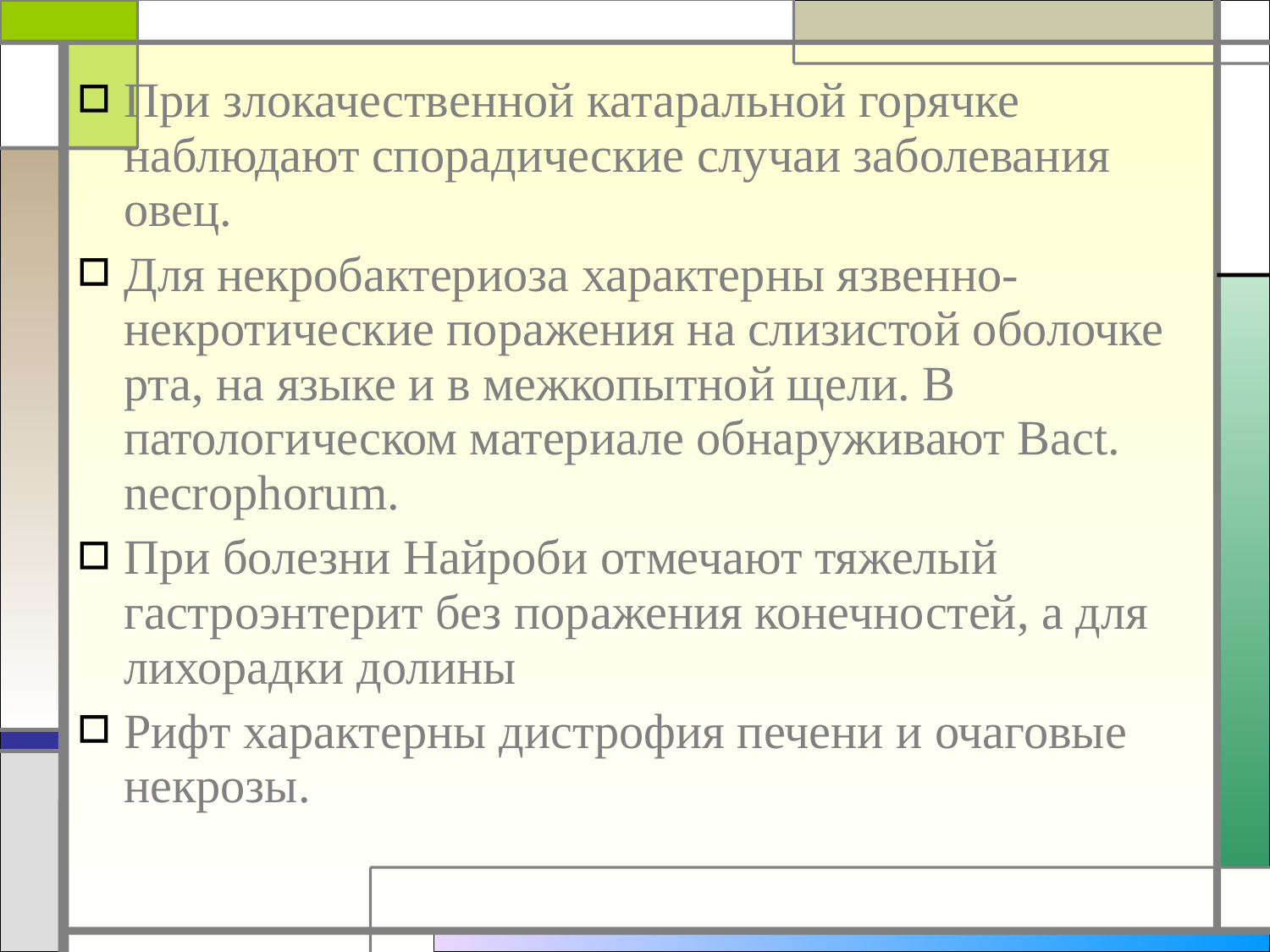

При злокачественной катаральной горячке наблюдают спорадические случаи заболевания овец.
Для некробактериоза характерны язвенно-некротические поражения на слизистой оболочке рта, на языке и в межкопытной щели. В патологическом материале обнаруживают Bact. necrophorum.
При болезни Найроби отмечают тяжелый гастроэнтерит без поражения конечностей, а для лихорадки долины
Рифт характерны дистрофия печени и очаговые некрозы.